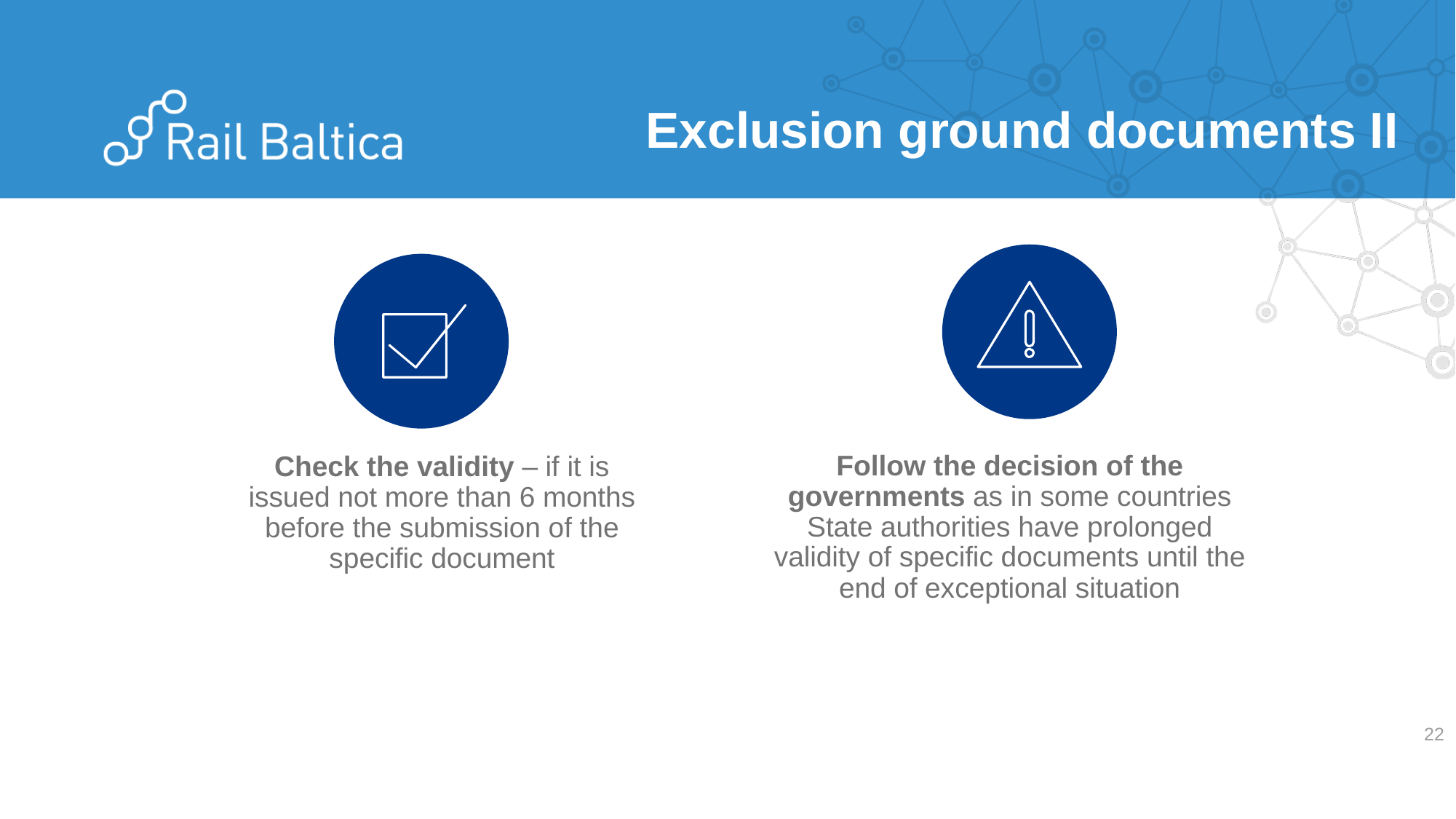

Exclusion ground documents II

Follow the decision of the governments as in some countries State authorities have prolonged validity of specific documents until the end of exceptional situation
Check the validity – if it is issued not more than 6 months before the submission of the specific document

22